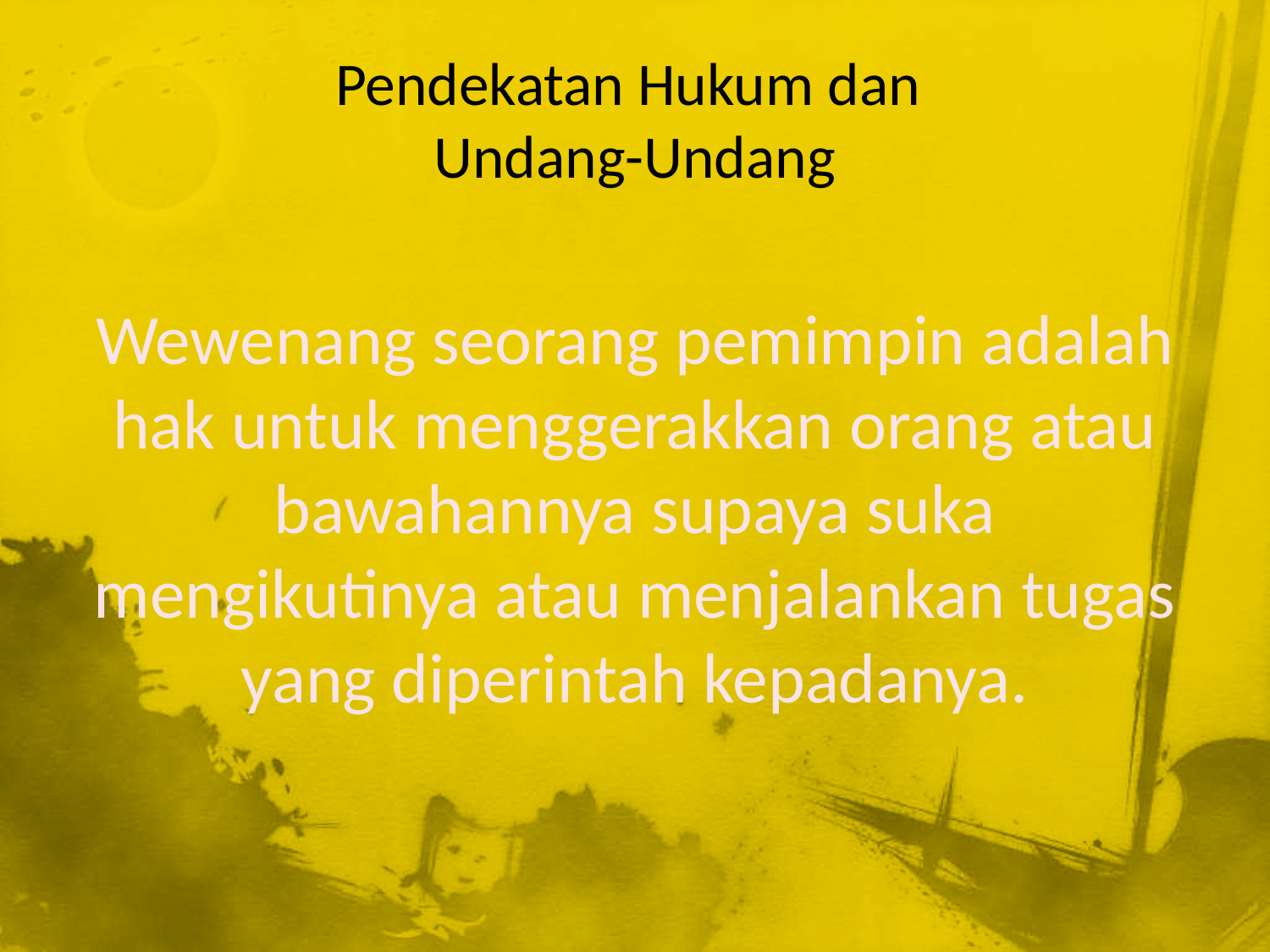

# Pendekatan Hukum dan Undang-Undang
Wewenang seorang pemimpin adalah hak untuk menggerakkan orang atau bawahannya supaya suka mengikutinya atau menjalankan tugas yang diperintah kepadanya.